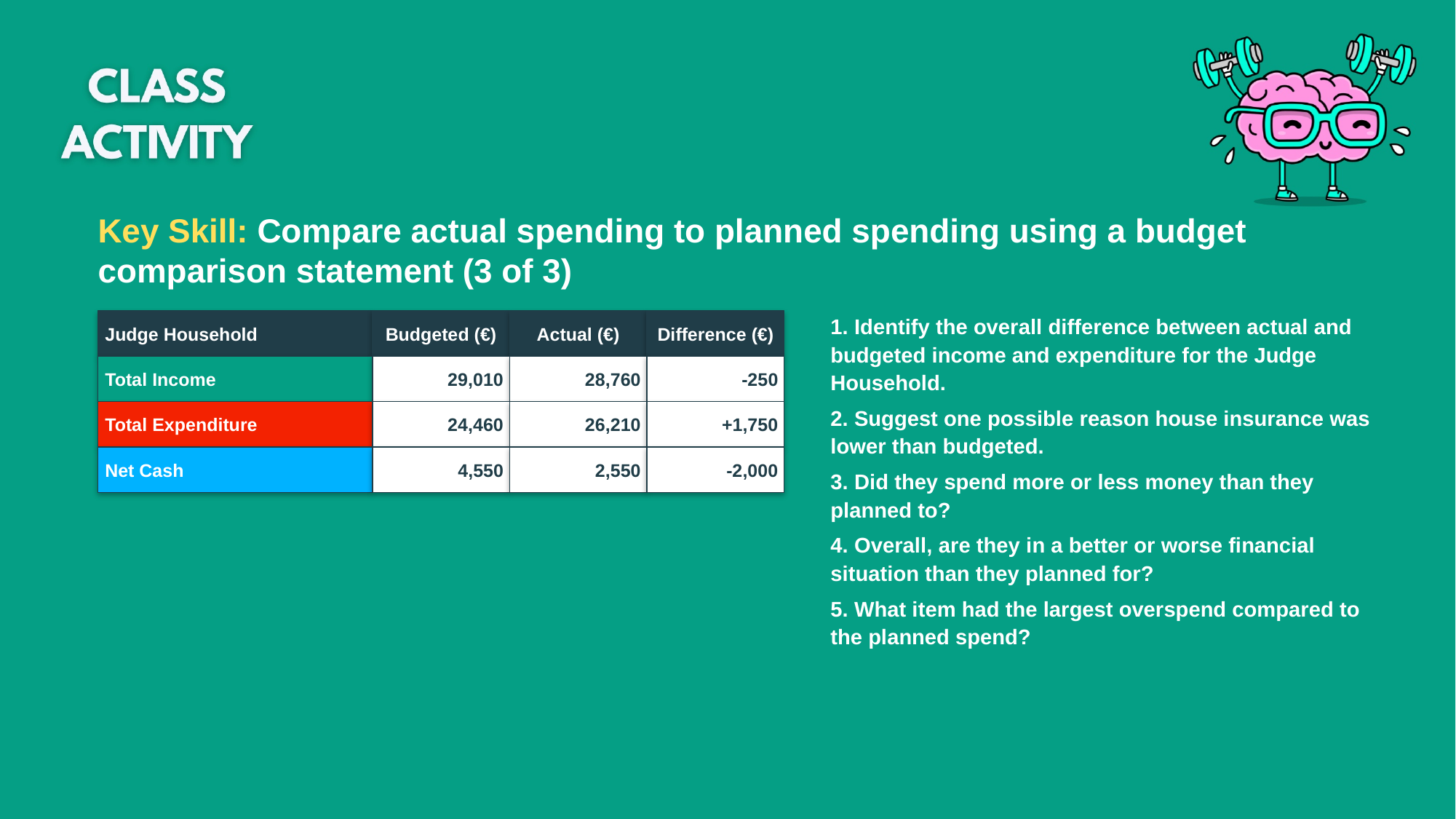

Key Skill: Compare actual spending to planned spending using a budget comparison statement (3 of 3)
Judge Household
Budgeted (€)
Actual (€)
Difference (€)
1. Identify the overall difference between actual and budgeted income and expenditure for the Judge Household.
2. Suggest one possible reason house insurance was lower than budgeted.
3. Did they spend more or less money than they planned to?
4. Overall, are they in a better or worse financial situation than they planned for?
5. What item had the largest overspend compared to the planned spend?
29,010
28,760
-250
Total Income

24,460
26,210
+1,750
Total Expenditure

4,550
2,550
-2,000
Net Cash